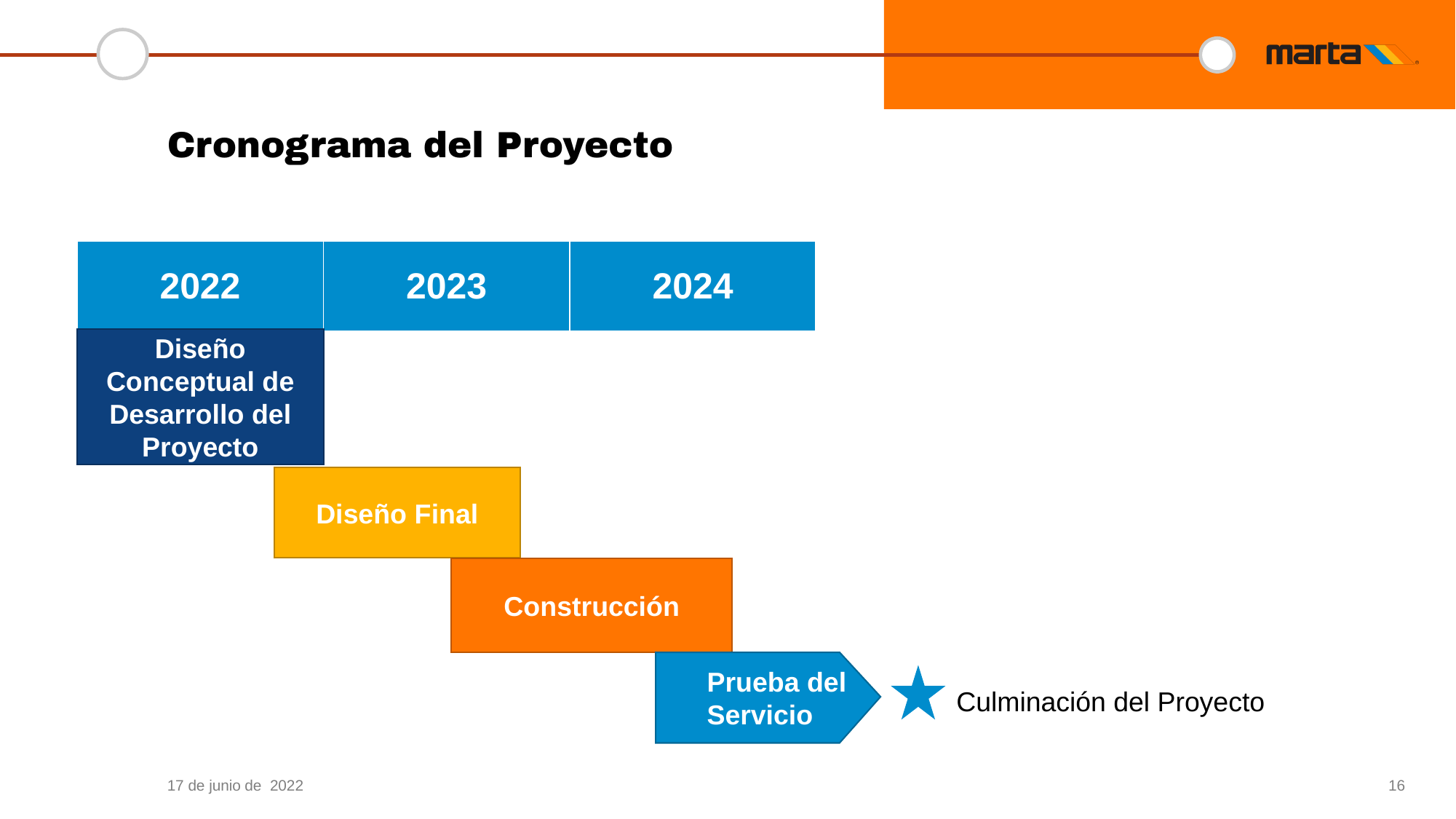

# Cronograma del Proyecto
| 2022 | 2023 | 2024 |
| --- | --- | --- |
Diseño Conceptual de Desarrollo del Proyecto
Diseño Final
Construcción
Prueba del Servicio

Culminación del Proyecto
17 de junio de  2022
16